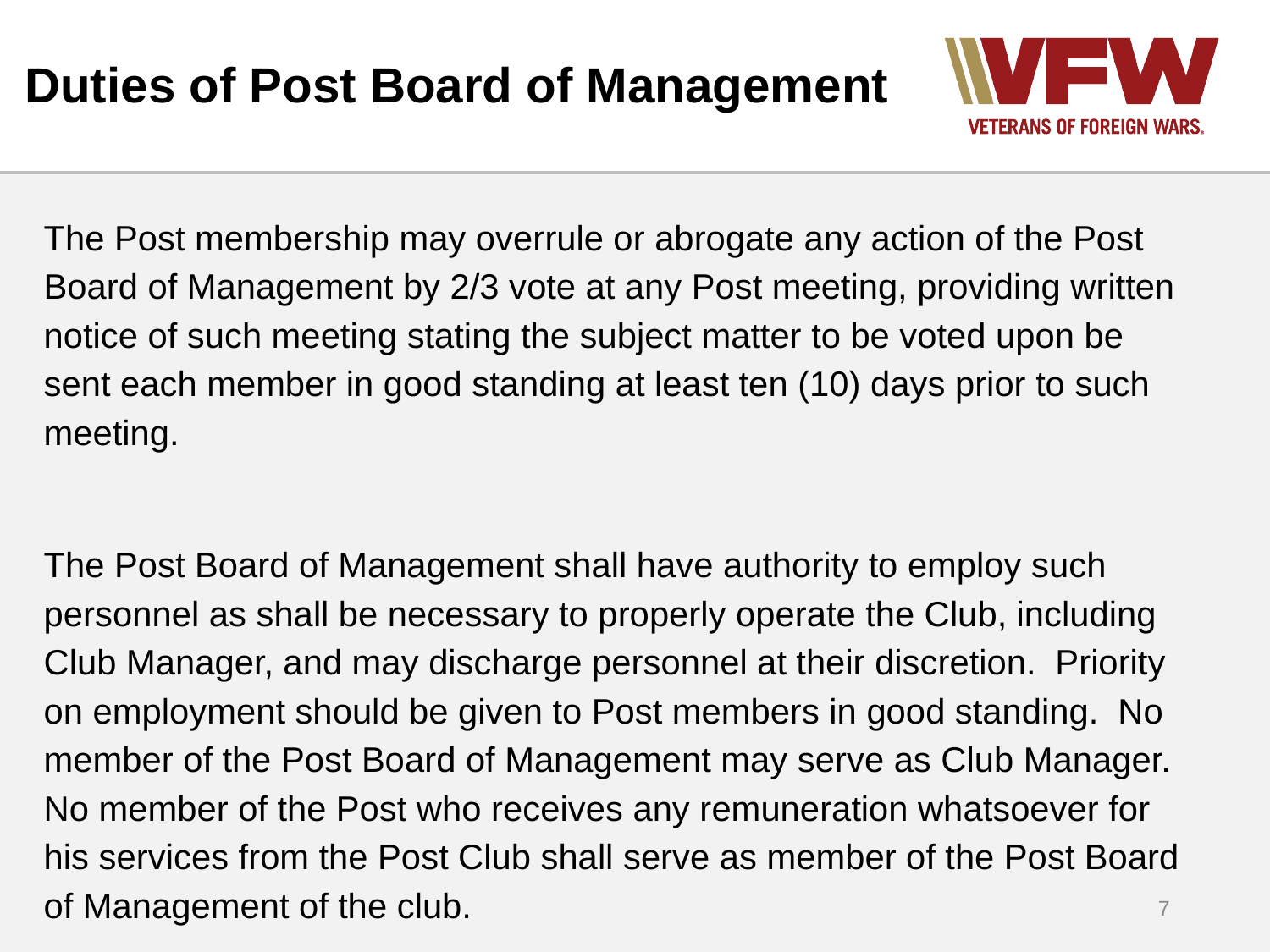

# Duties of Post Board of Management
The Post membership may overrule or abrogate any action of the Post Board of Management by 2/3 vote at any Post meeting, providing written notice of such meeting stating the subject matter to be voted upon be sent each member in good standing at least ten (10) days prior to such meeting.

The Post Board of Management shall have authority to employ such personnel as shall be necessary to properly operate the Club, including Club Manager, and may discharge personnel at their discretion.  Priority on employment should be given to Post members in good standing.  No member of the Post Board of Management may serve as Club Manager.  No member of the Post who receives any remuneration whatsoever for his services from the Post Club shall serve as member of the Post Board of Management of the club.

7